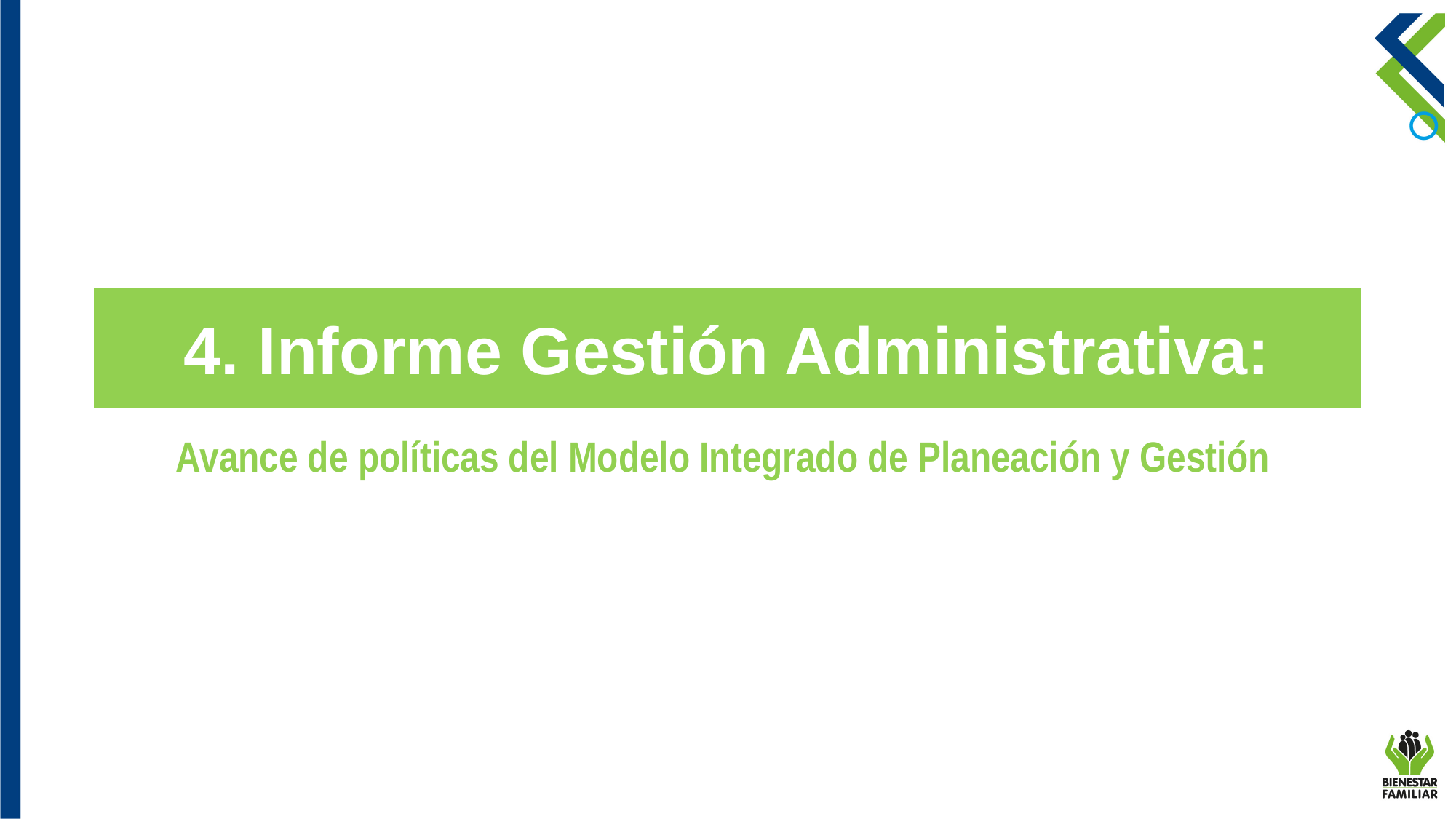

4. Informe Gestión Administrativa:
Avance de políticas del Modelo Integrado de Planeación y Gestión